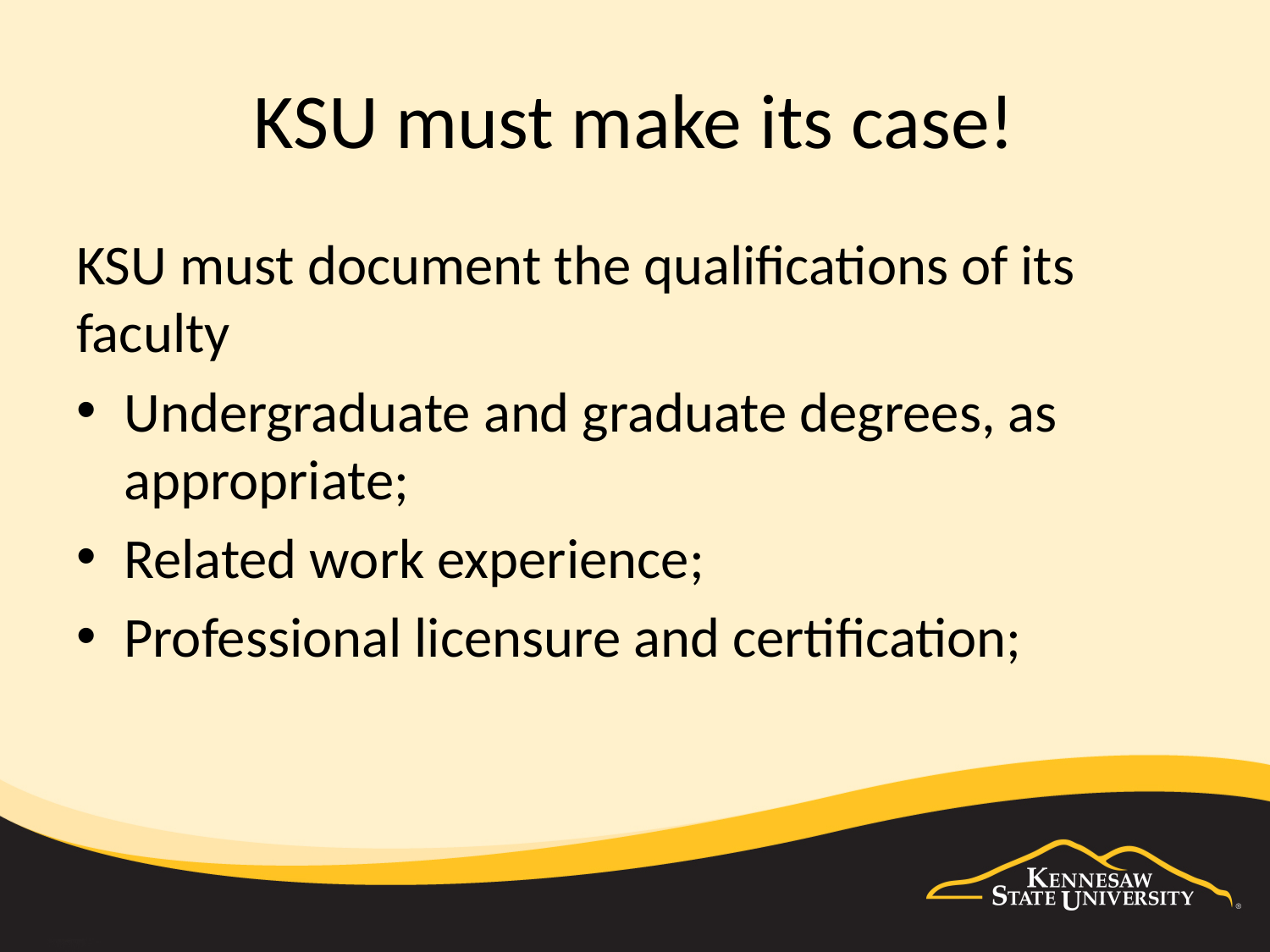

# KSU must make its case!
KSU must document the qualifications of its faculty
Undergraduate and graduate degrees, as appropriate;
Related work experience;
Professional licensure and certification;